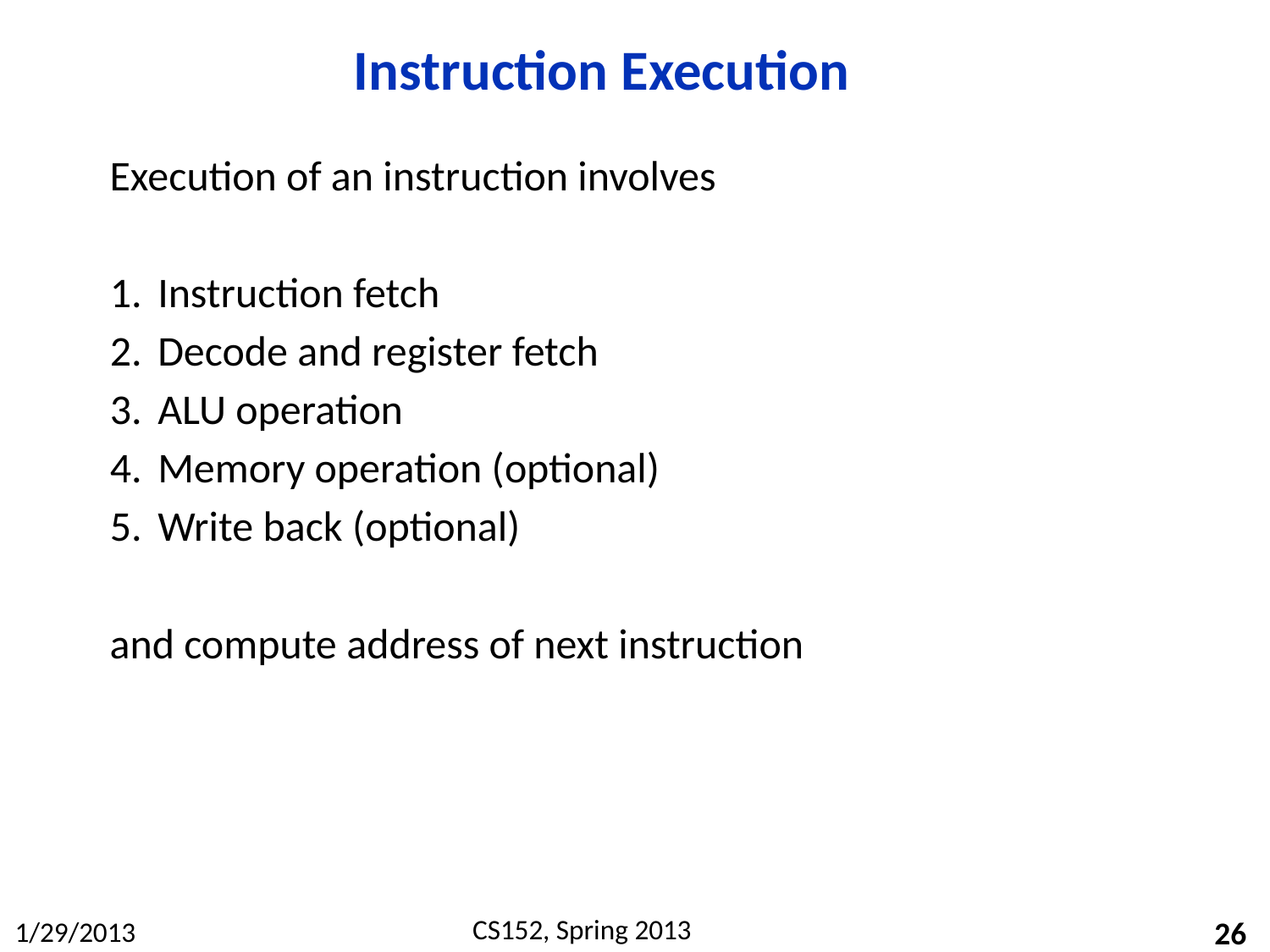

# Instruction Execution
Execution of an instruction involves

Instruction fetch
Decode and register fetch
ALU operation
Memory operation (optional)
Write back (optional)

and compute address of next instruction

26